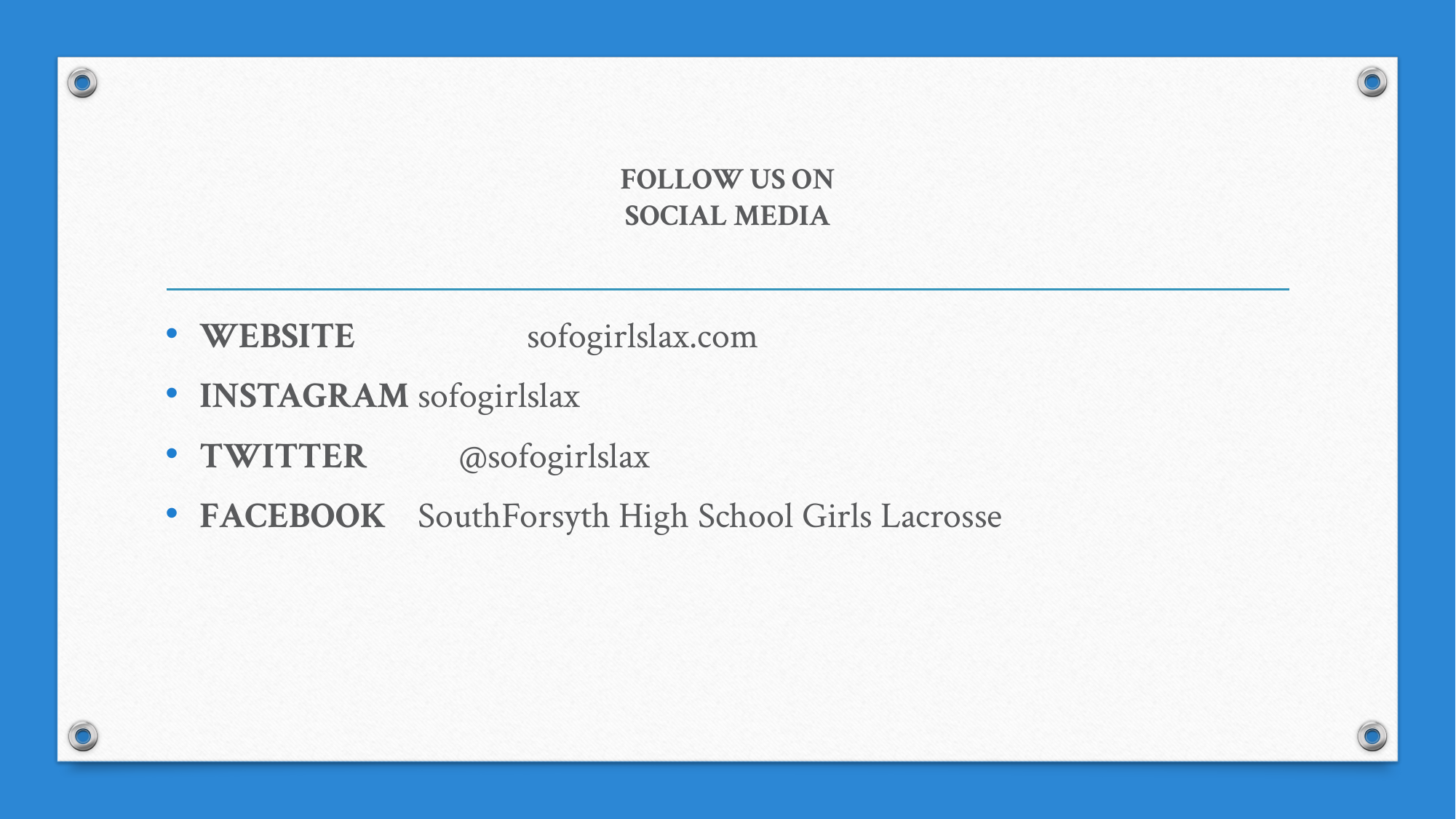

# FOLLOW US ON SOCIAL MEDIA
WEBSITE		sofogirlslax.com
INSTAGRAM 	sofogirlslax
TWITTER 	     @sofogirlslax
FACEBOOK 	SouthForsyth High School Girls Lacrosse